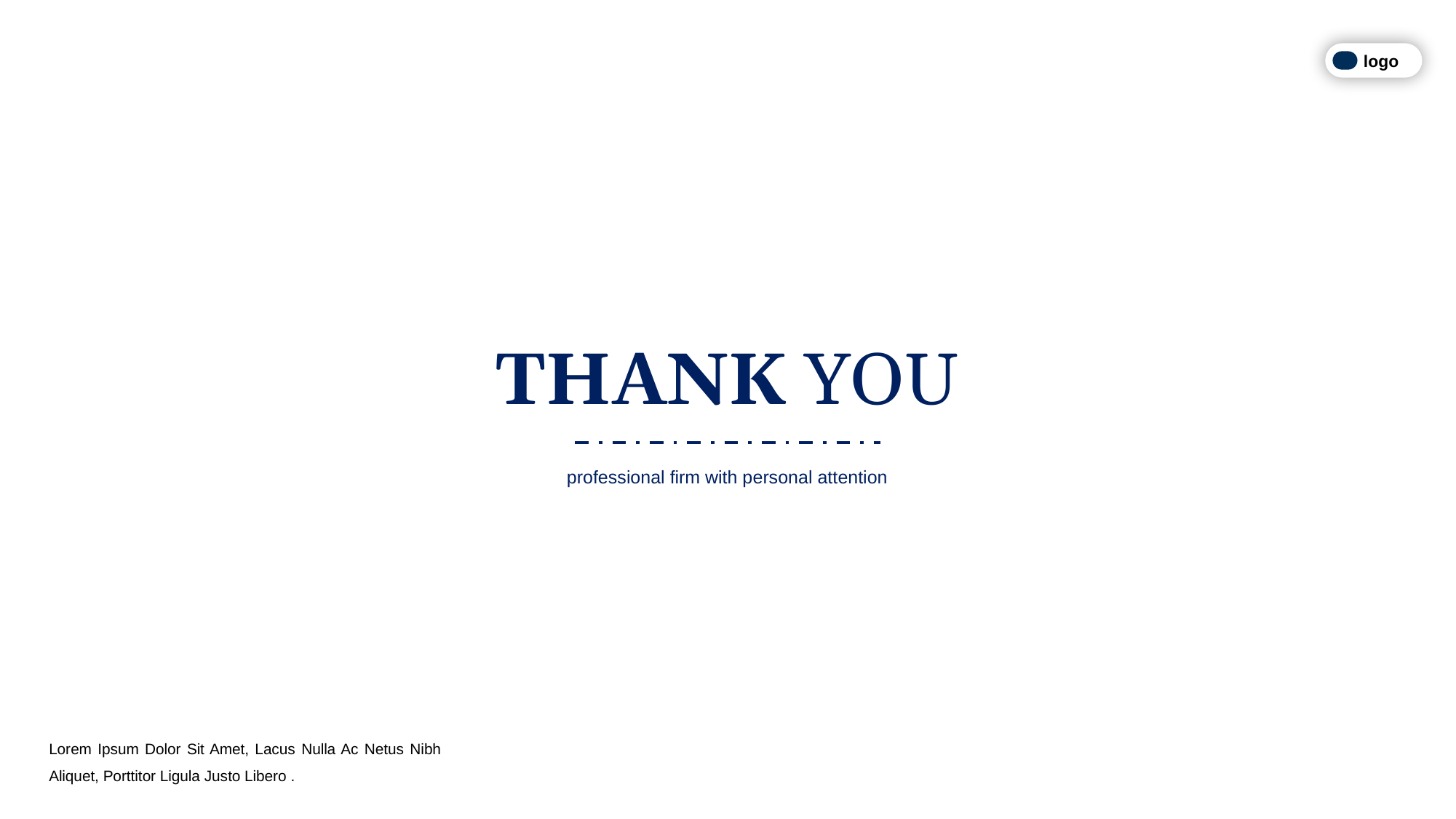

logo

THANK YOU
professional firm with personal attention
Lorem Ipsum Dolor Sit Amet, Lacus Nulla Ac Netus Nibh Aliquet, Porttitor Ligula Justo Libero .